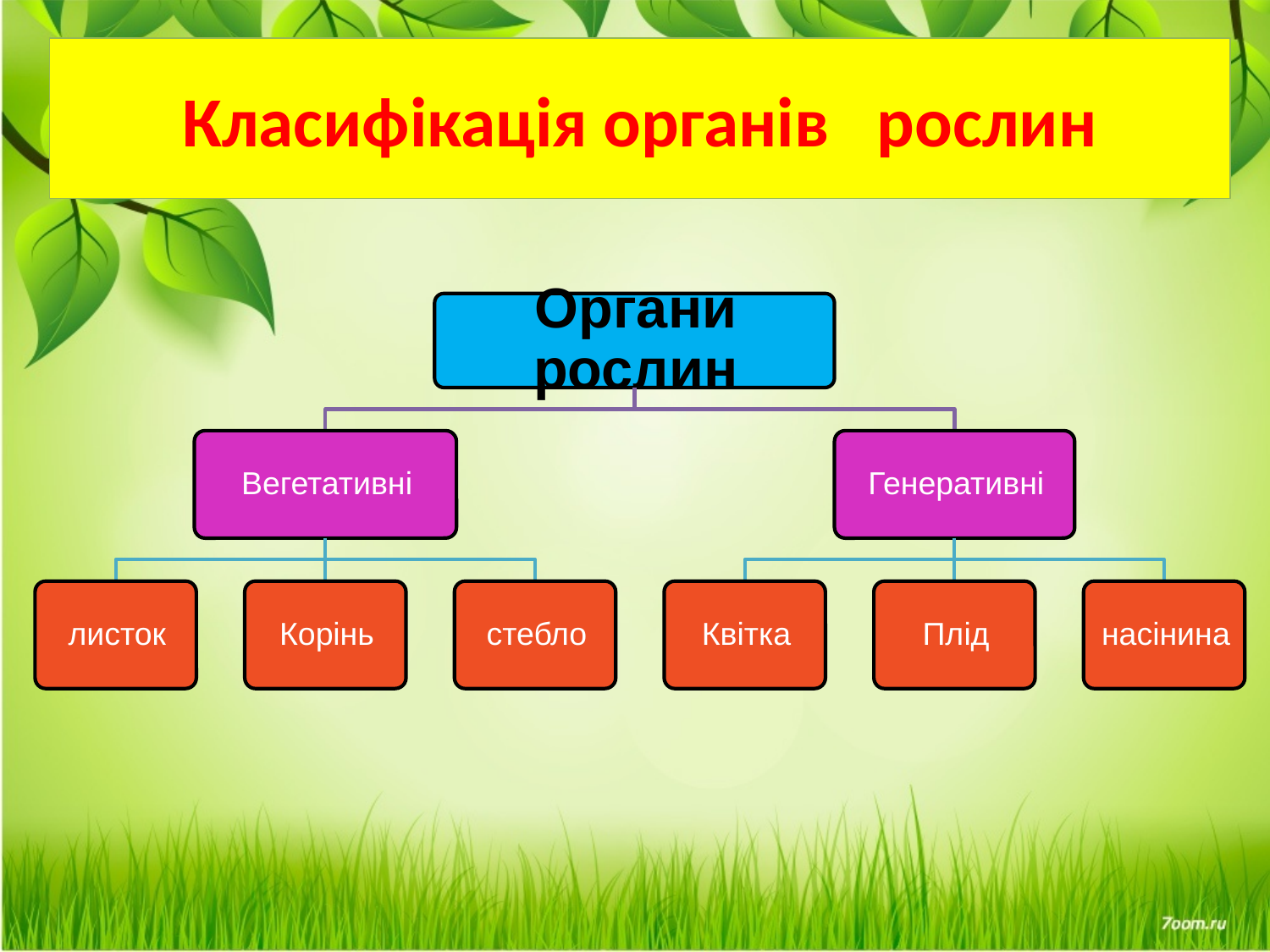

# Класифікація органів   рослин
Органи рослин
Вегетативні
листок
Корінь
стебло
Генеративні
Квітка
Плід
насінина